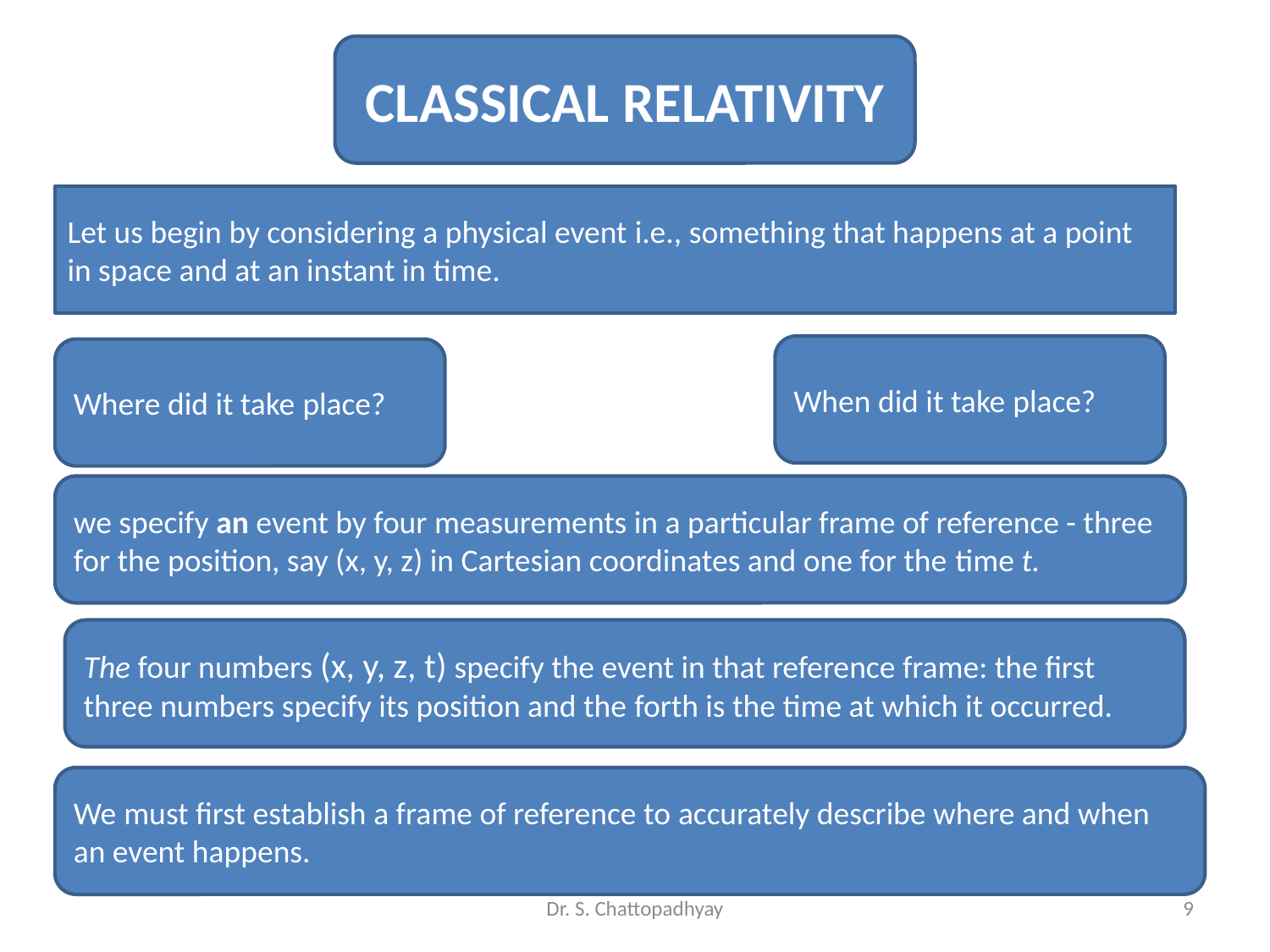

CLASSICAL RELATIVITY
Let us begin by considering a physical event i.e., something that happens at a point in space and at an instant in time.
When did it take place?
Where did it take place?
we specify an event by four measurements in a particular frame of reference - three for the position, say (x, y, z) in Cartesian coordinates and one for the time t.
The four numbers (x, y, z, t) specify the event in that reference frame: the first three numbers specify its position and the forth is the time at which it occurred.
We must first establish a frame of reference to accurately describe where and when
an event happens.
Dr. S. Chattopadhyay
9